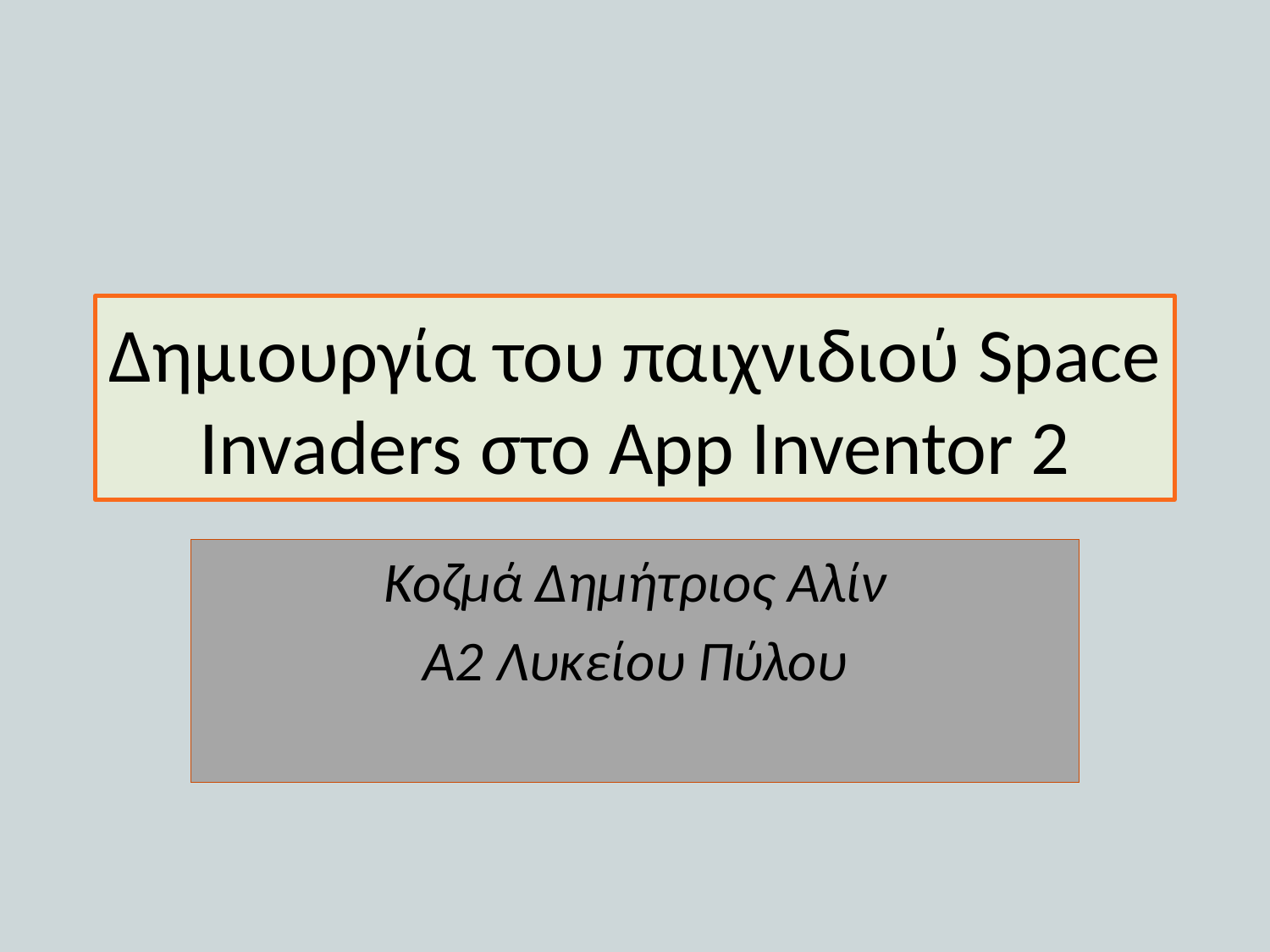

# Δημιουργία του παιχνιδιού Space Invaders στο App Inventor 2
Κοζμά Δημήτριος Aλίν
Α2 Λυκείου Πύλου